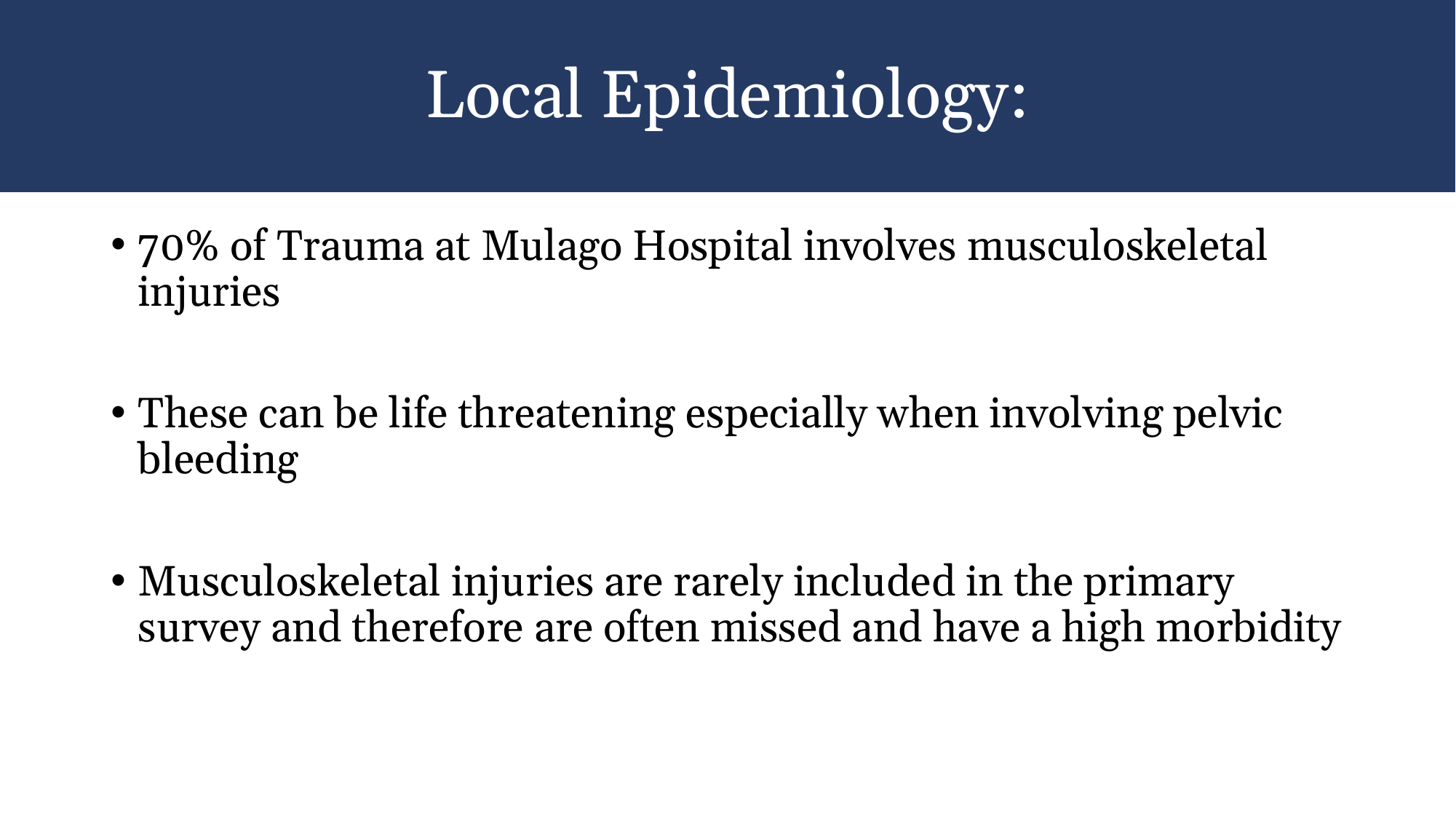

# Local Epidemiology:
70% of Trauma at Mulago Hospital involves musculoskeletal  injuries

These can be life threatening especially when involving pelvic bleeding

Musculoskeletal injuries are rarely included in the primary survey and therefore are often missed and have a high morbidity